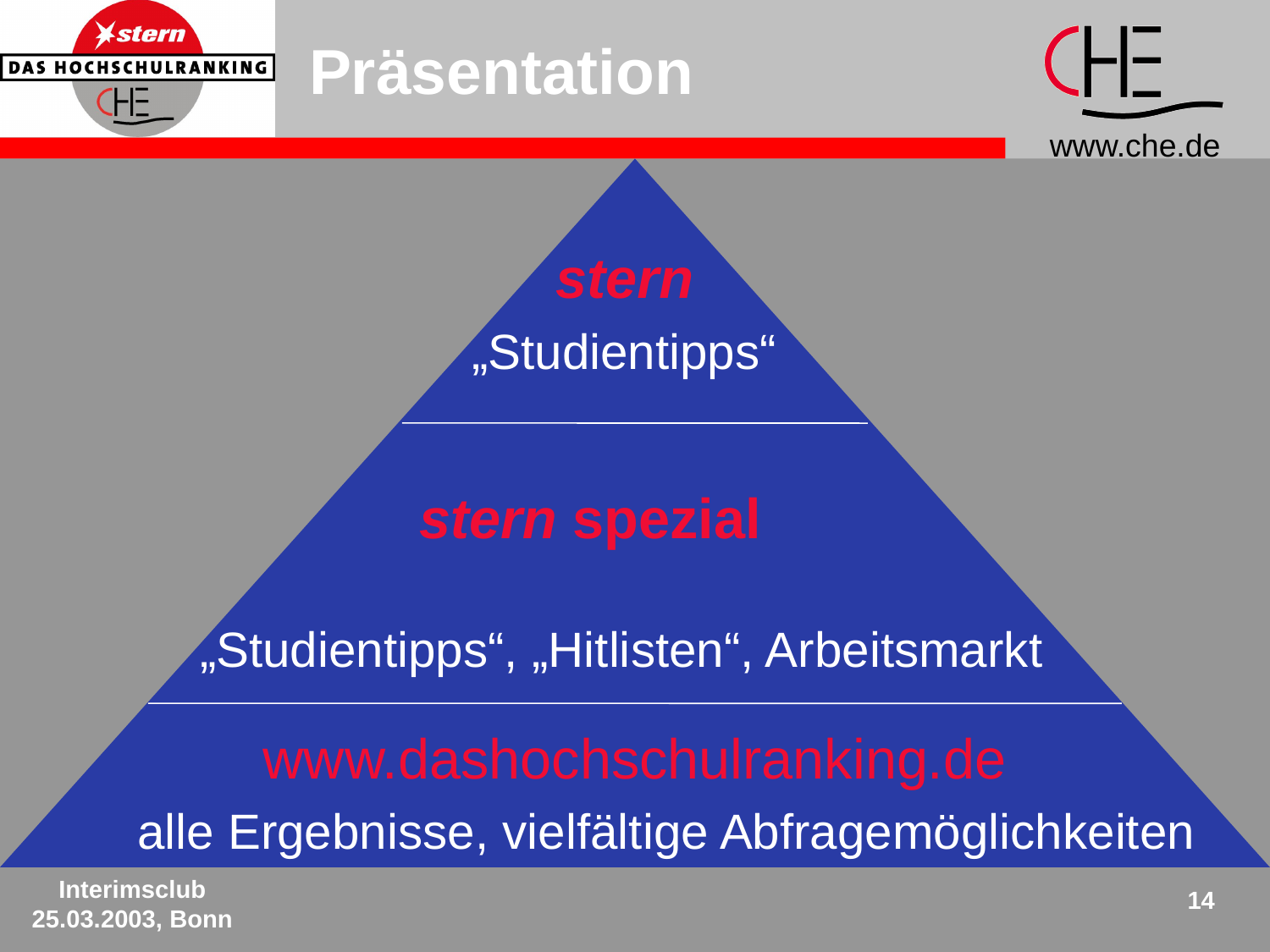

# Präsentation

stern
„Studientipps“

stern spezial
„Studientipps“, „Hitlisten“, Arbeitsmarkt

www.dashochschulranking.de
alle Ergebnisse, vielfältige Abfragemöglichkeiten
Interimsclub 25.03.2003, Bonn
14